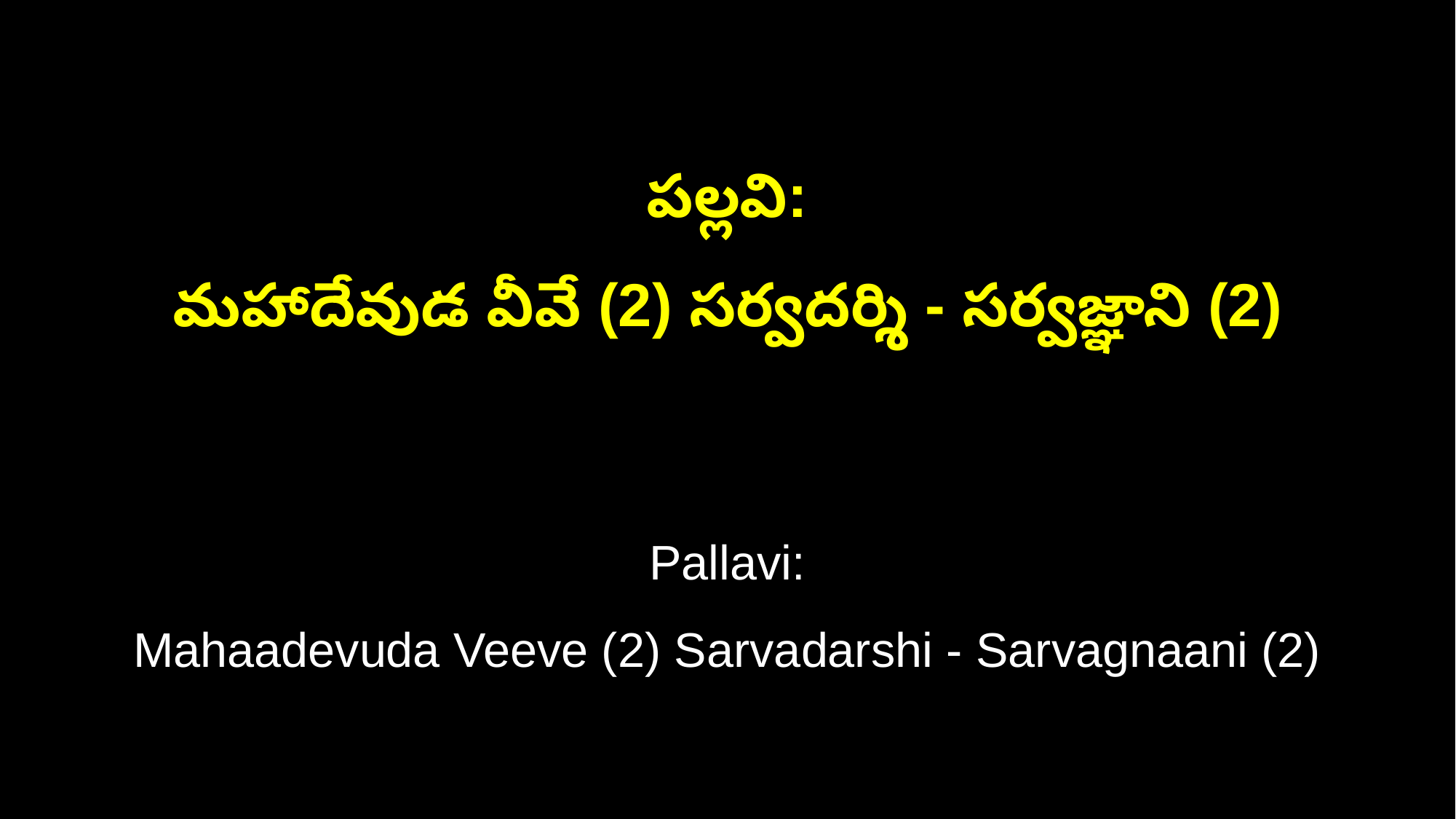

పల్లవి:
మహాదేవుడ వీవే (2) సర్వదర్శి - సర్వజ్ఞాని (2)
Pallavi:
Mahaadevuda Veeve (2) Sarvadarshi - Sarvagnaani (2)